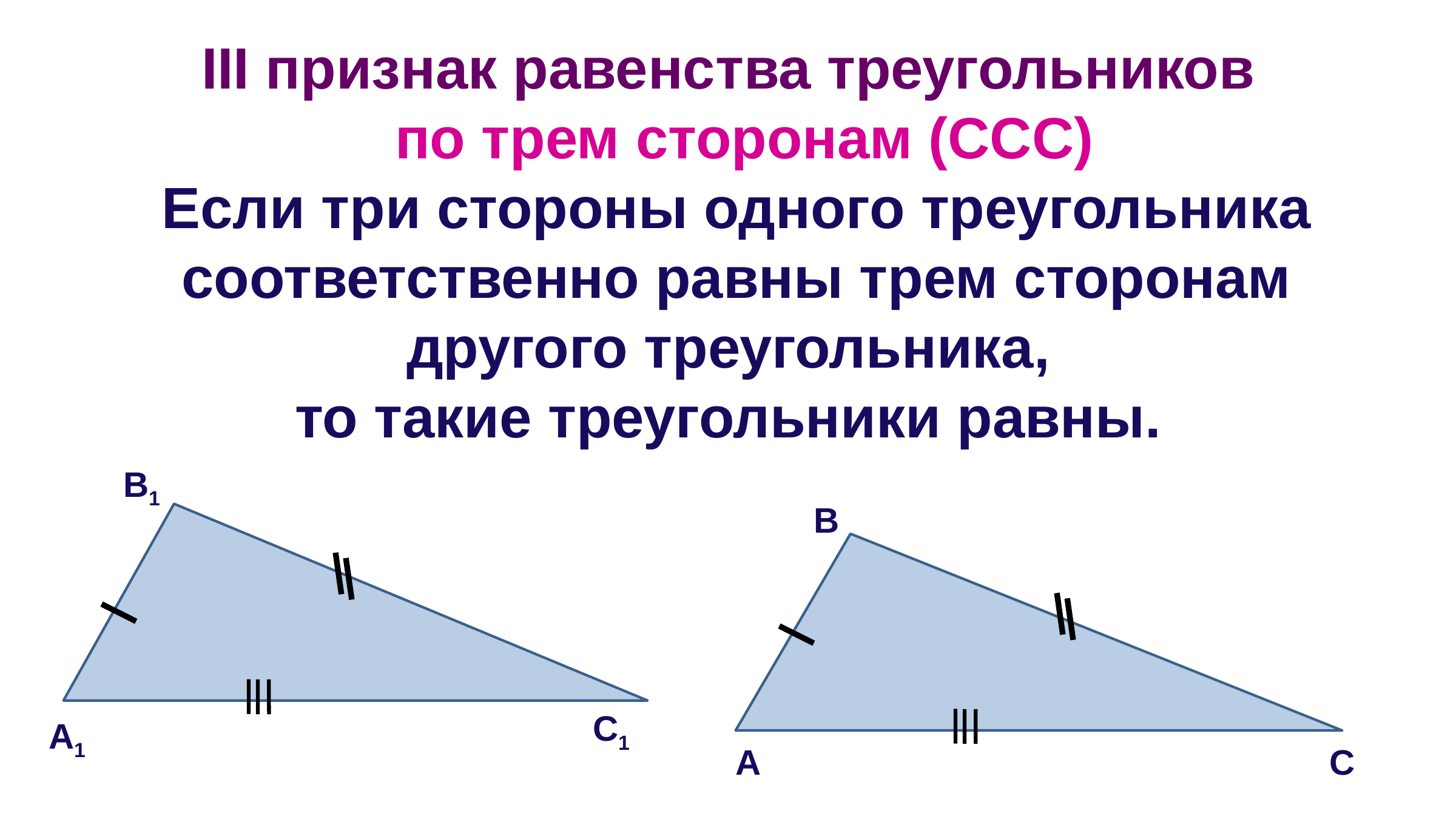

III признак равенства треугольников
 по трем сторонам (ССС)
Если три стороны одного треугольника соответственно равны трем сторонам
другого треугольника,
то такие треугольники равны.
В1
В

С1
А1

А
С